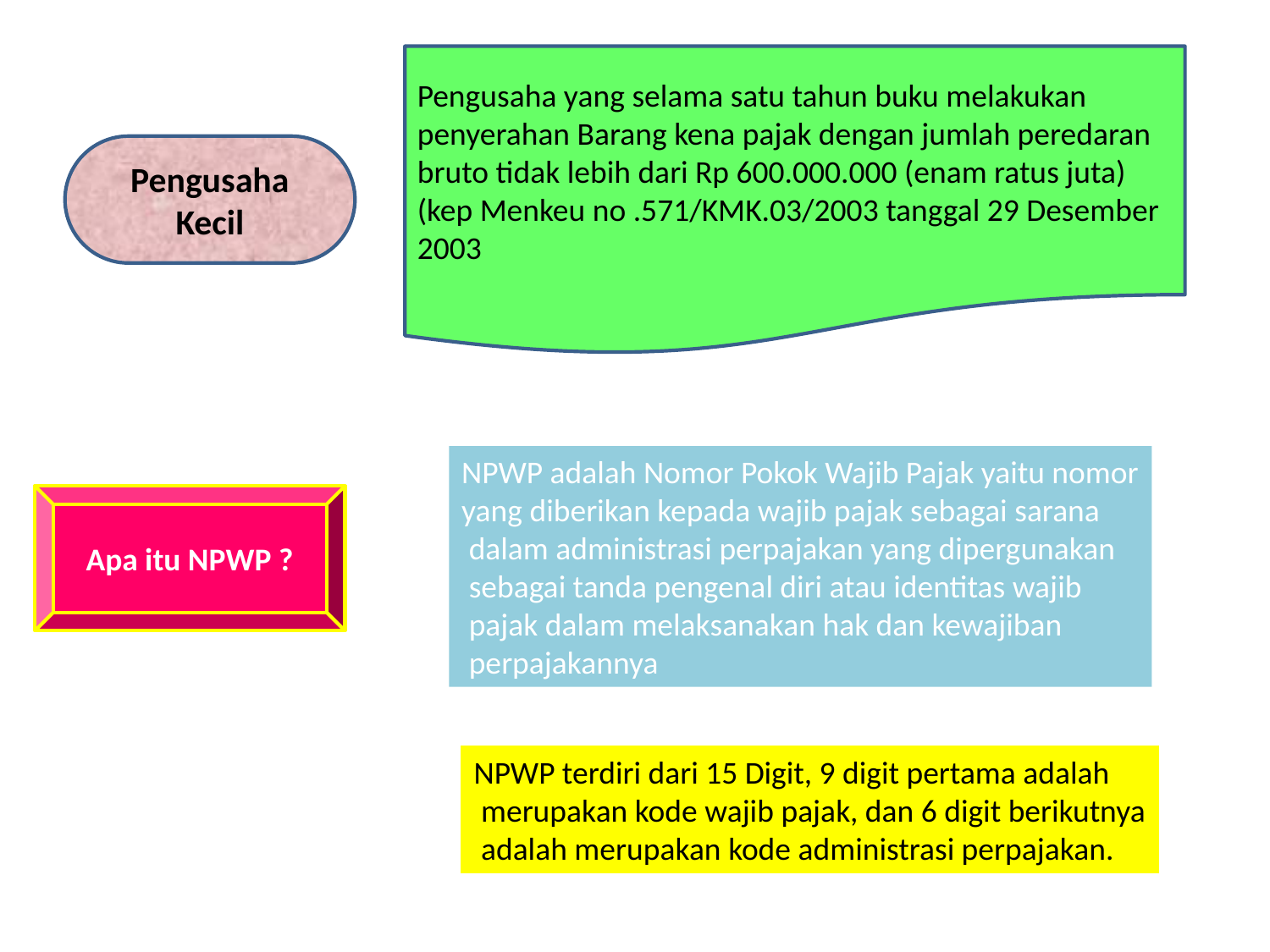

Pengusaha yang selama satu tahun buku melakukan penyerahan Barang kena pajak dengan jumlah peredaran bruto tidak lebih dari Rp 600.000.000 (enam ratus juta) (kep Menkeu no .571/KMK.03/2003 tanggal 29 Desember 2003
Pengusaha Kecil
NPWP adalah Nomor Pokok Wajib Pajak yaitu nomor
yang diberikan kepada wajib pajak sebagai sarana
 dalam administrasi perpajakan yang dipergunakan
 sebagai tanda pengenal diri atau identitas wajib
 pajak dalam melaksanakan hak dan kewajiban
 perpajakannya
Apa itu NPWP ?
NPWP terdiri dari 15 Digit, 9 digit pertama adalah
 merupakan kode wajib pajak, dan 6 digit berikutnya
 adalah merupakan kode administrasi perpajakan.